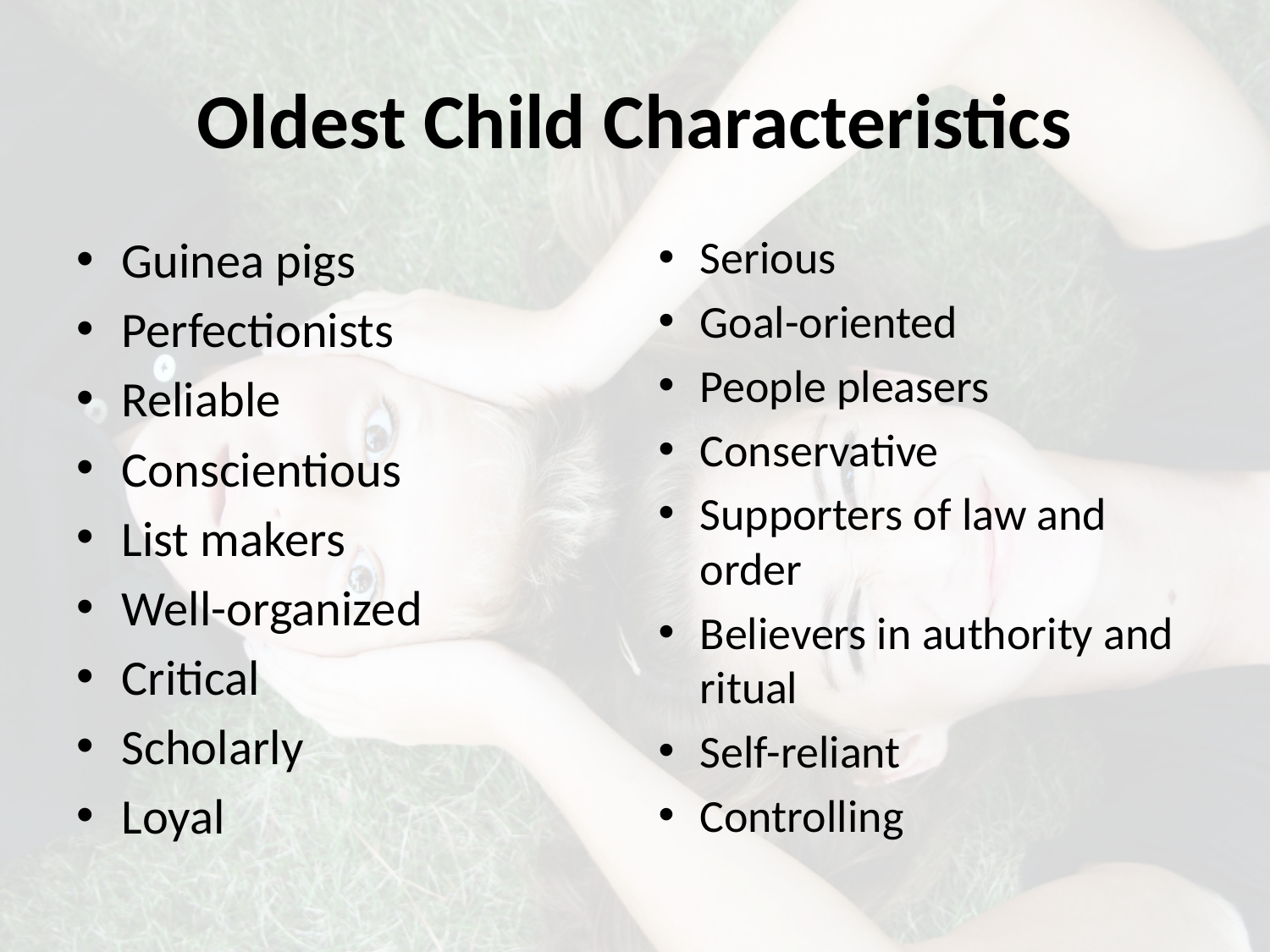

# Oldest Child Characteristics
Guinea pigs
Perfectionists
Reliable
Conscientious
List makers
Well-organized
Critical
Scholarly
Loyal

Serious
Goal-oriented
People pleasers
Conservative
Supporters of law and order
Believers in authority and ritual
Self-reliant
Controlling